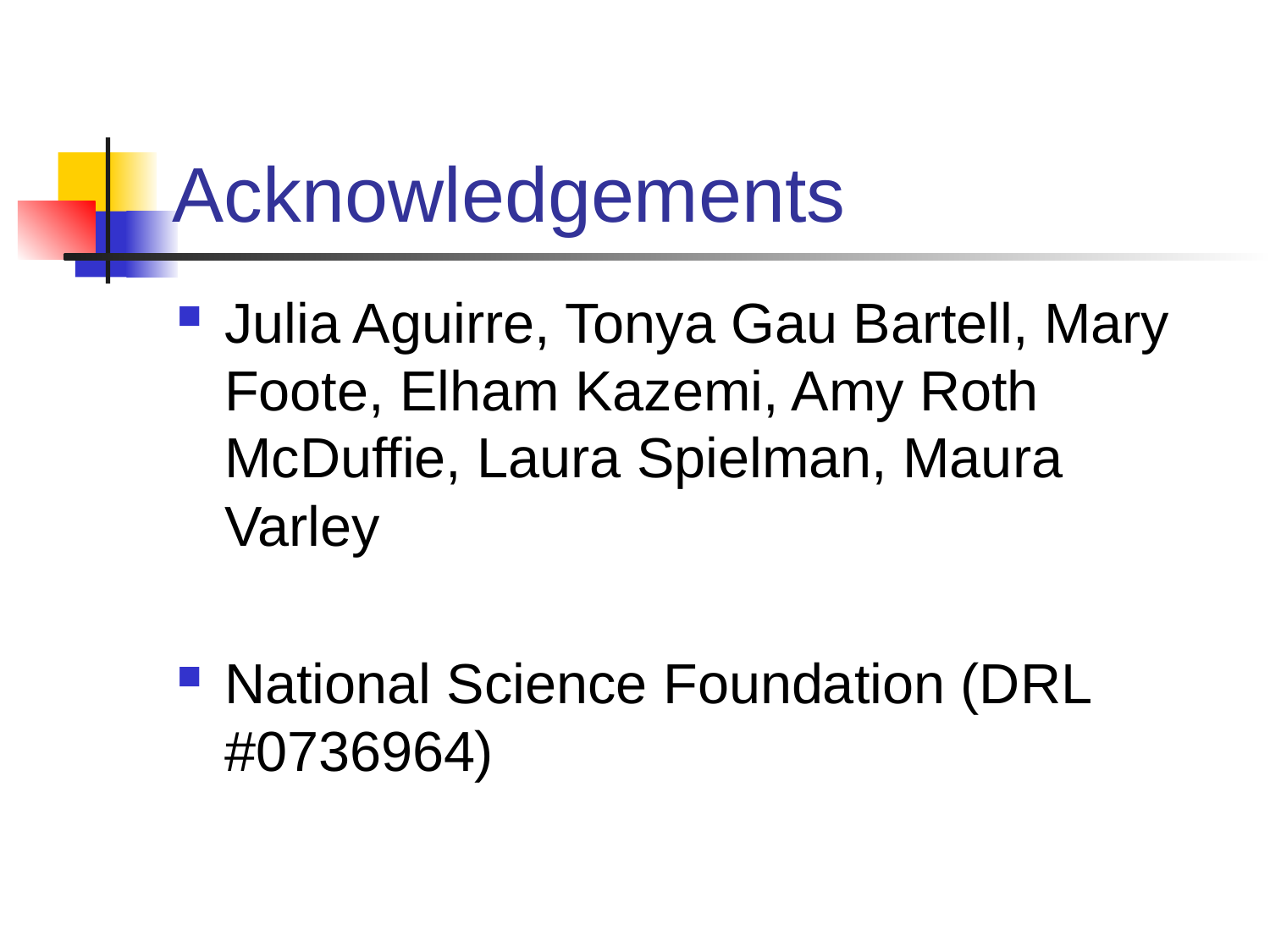

# Acknowledgements
Julia Aguirre, Tonya Gau Bartell, Mary Foote, Elham Kazemi, Amy Roth McDuffie, Laura Spielman, Maura Varley

National Science Foundation (DRL #0736964)